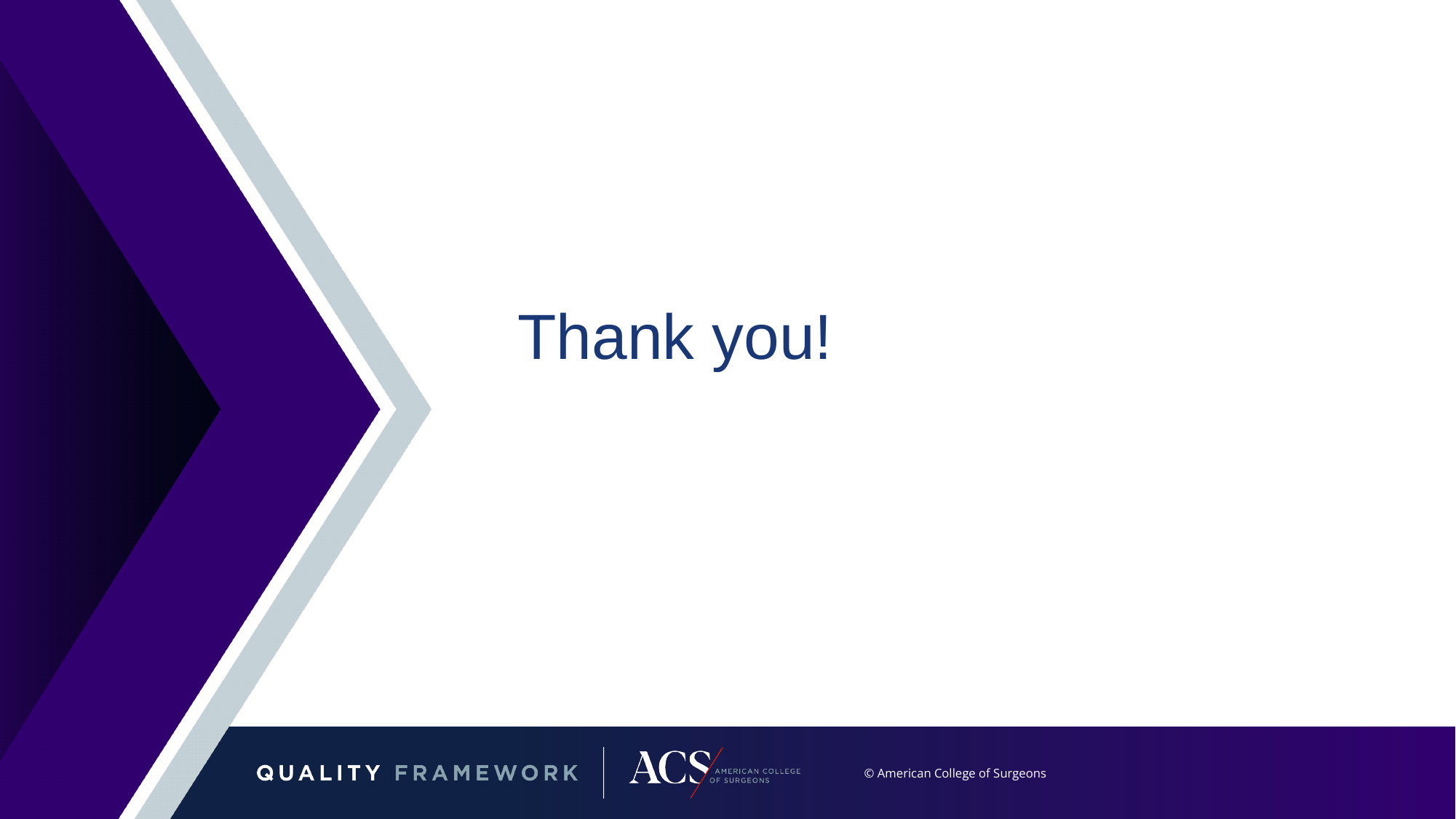

# Thank you!
Please do not move or delete the footer text boxes.
6/28/2023
34